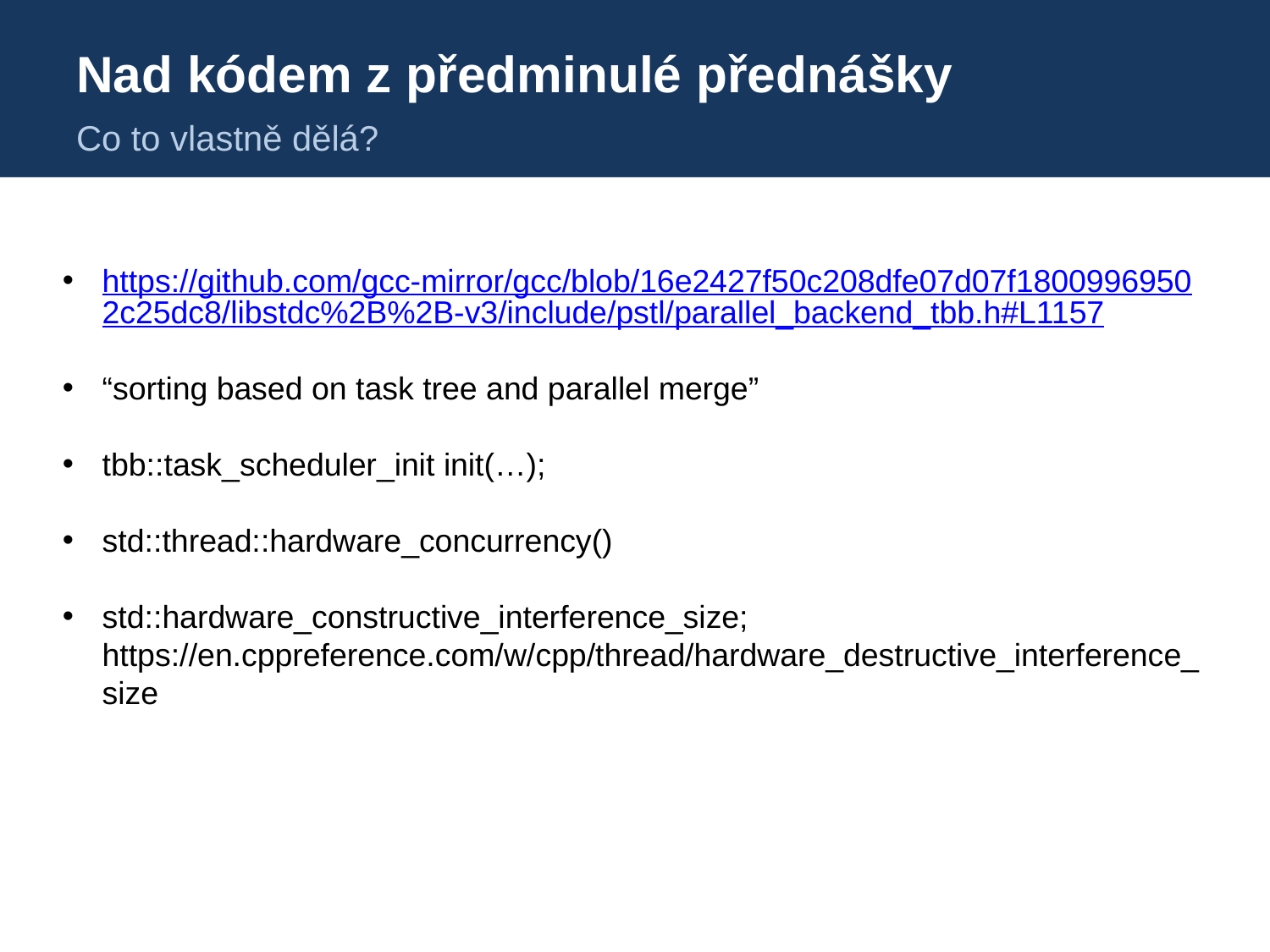

# Nad kódem z předminulé přednášky
Co to vlastně dělá?

https://github.com/gcc-mirror/gcc/blob/16e2427f50c208dfe07d07f18009969502c25dc8/libstdc%2B%2B-v3/include/pstl/parallel_backend_tbb.h#L1157

“sorting based on task tree and parallel merge”

tbb::task_scheduler_init init(…);

std::thread::hardware_concurrency()

std::hardware_constructive_interference_size; https://en.cppreference.com/w/cpp/thread/hardware_destructive_interference_size